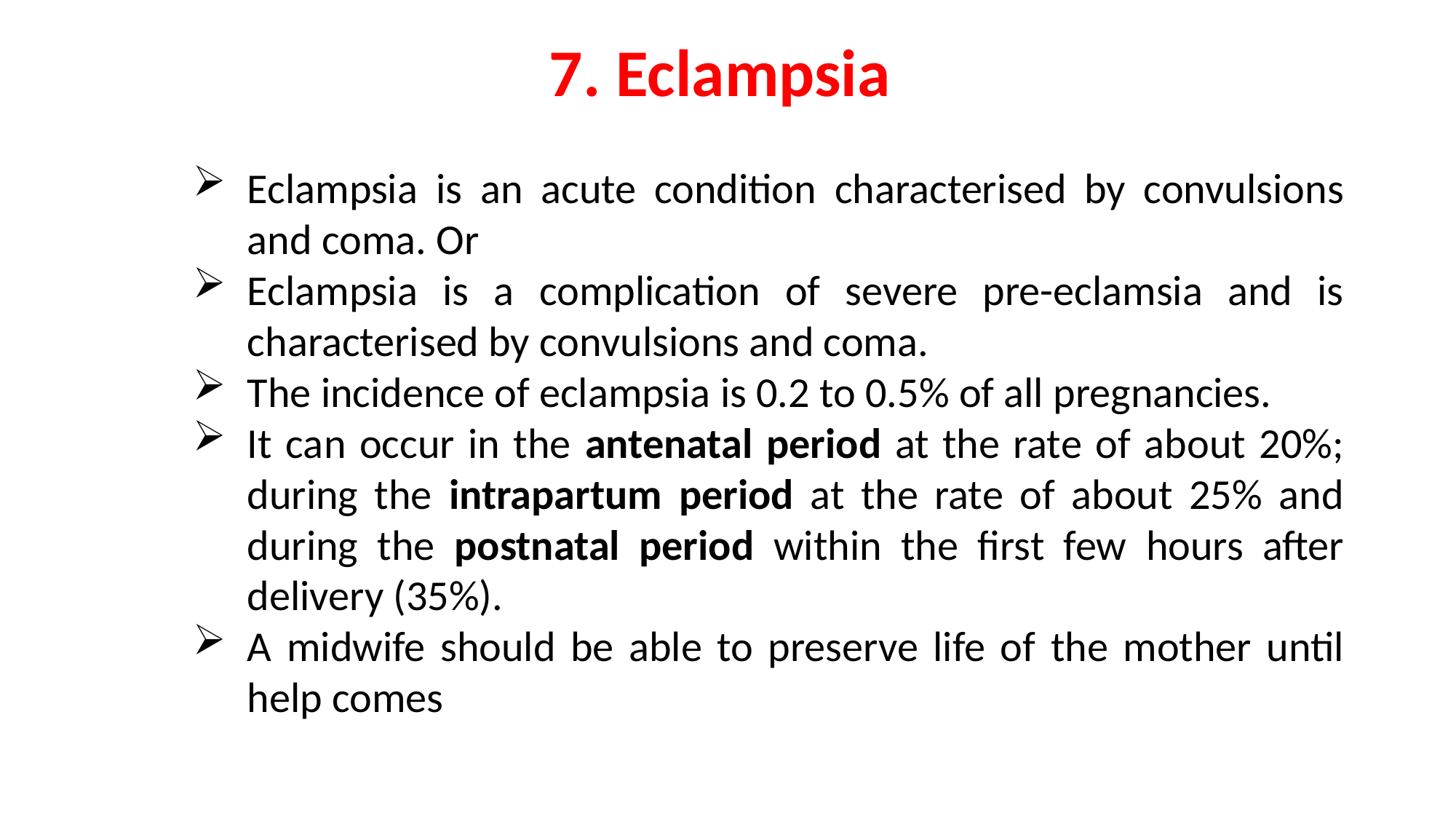

# 7. Eclampsia
Eclampsia is an acute condition characterised by convulsions and coma. Or
Eclampsia is a complication of severe pre-eclamsia and is characterised by convulsions and coma.
The incidence of eclampsia is 0.2 to 0.5% of all pregnancies.
It can occur in the antenatal period at the rate of about 20%; during the intrapartum period at the rate of about 25% and during the postnatal period within the first few hours after delivery (35%).
A midwife should be able to preserve life of the mother until help comes

143